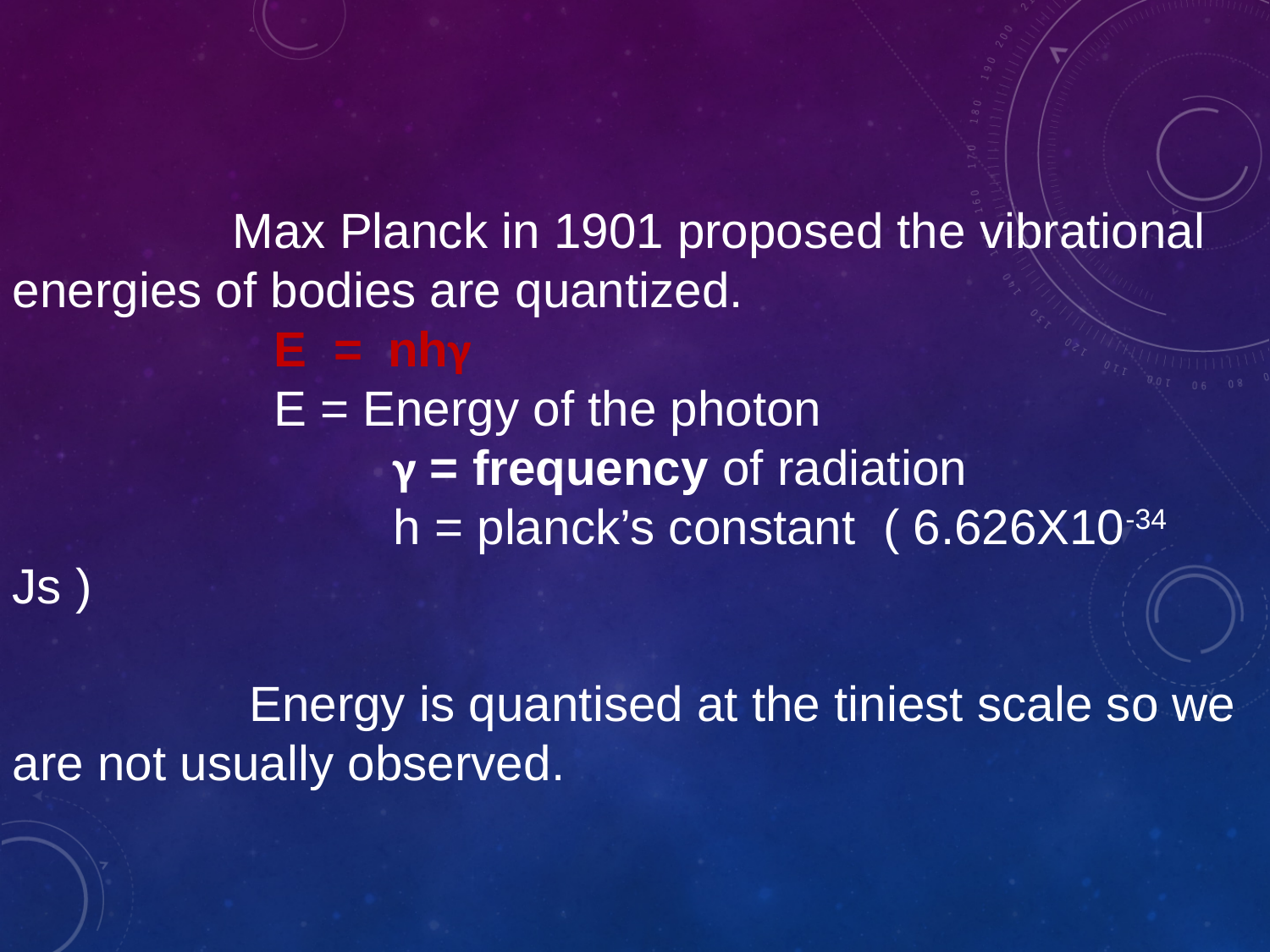

Max Planck in 1901 proposed the vibrational energies of bodies are quantized.
                   E  =  nhγ
                   E = Energy of the photon
           		γ = frequency of radiation
	           	h = planck’s constant  ( 6.626X10-34 Js )

      	        Energy is quantised at the tiniest scale so we are not usually observed.